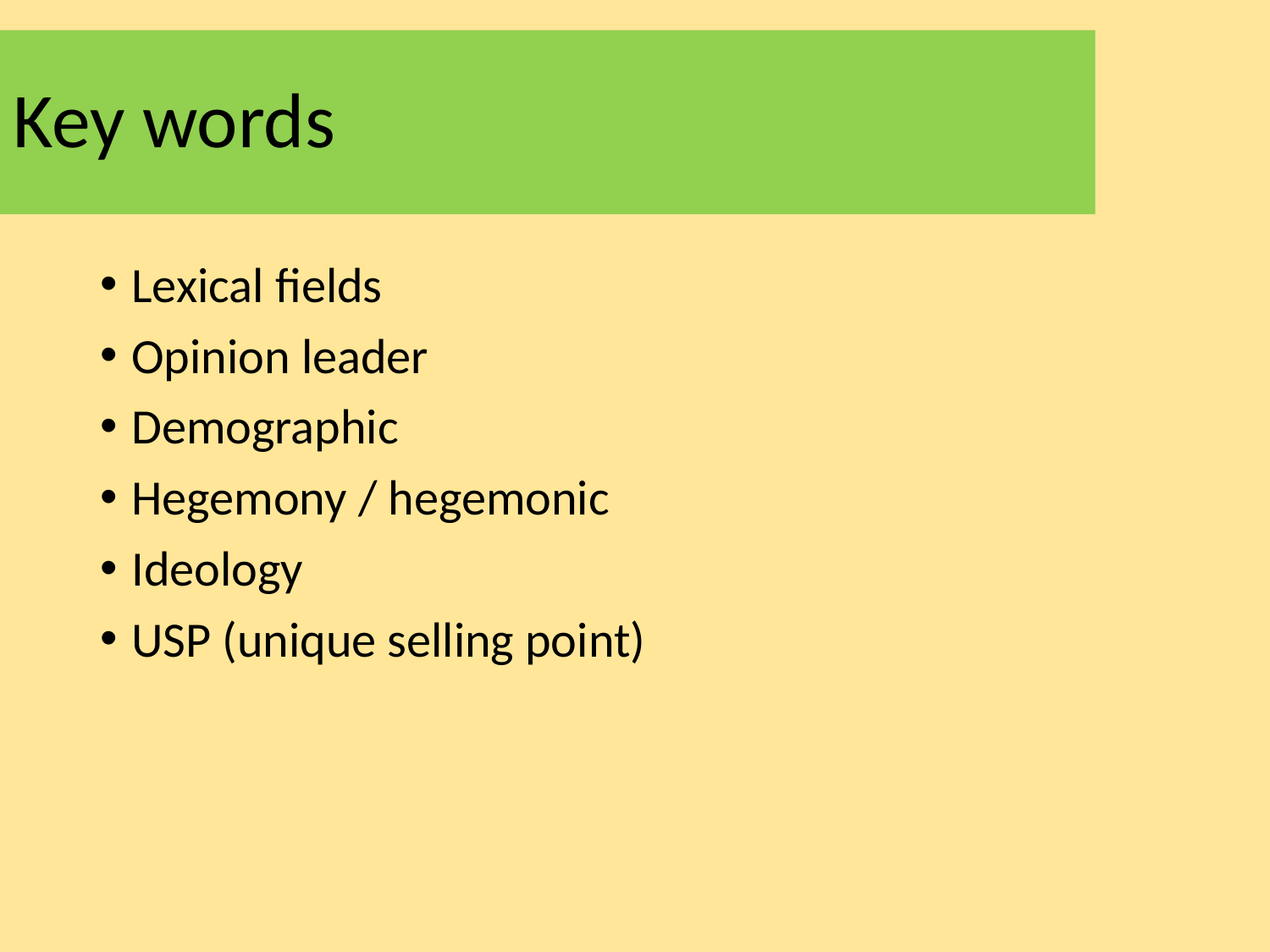

# Key words
Lexical fields
Opinion leader
Demographic
Hegemony / hegemonic
Ideology
USP (unique selling point)